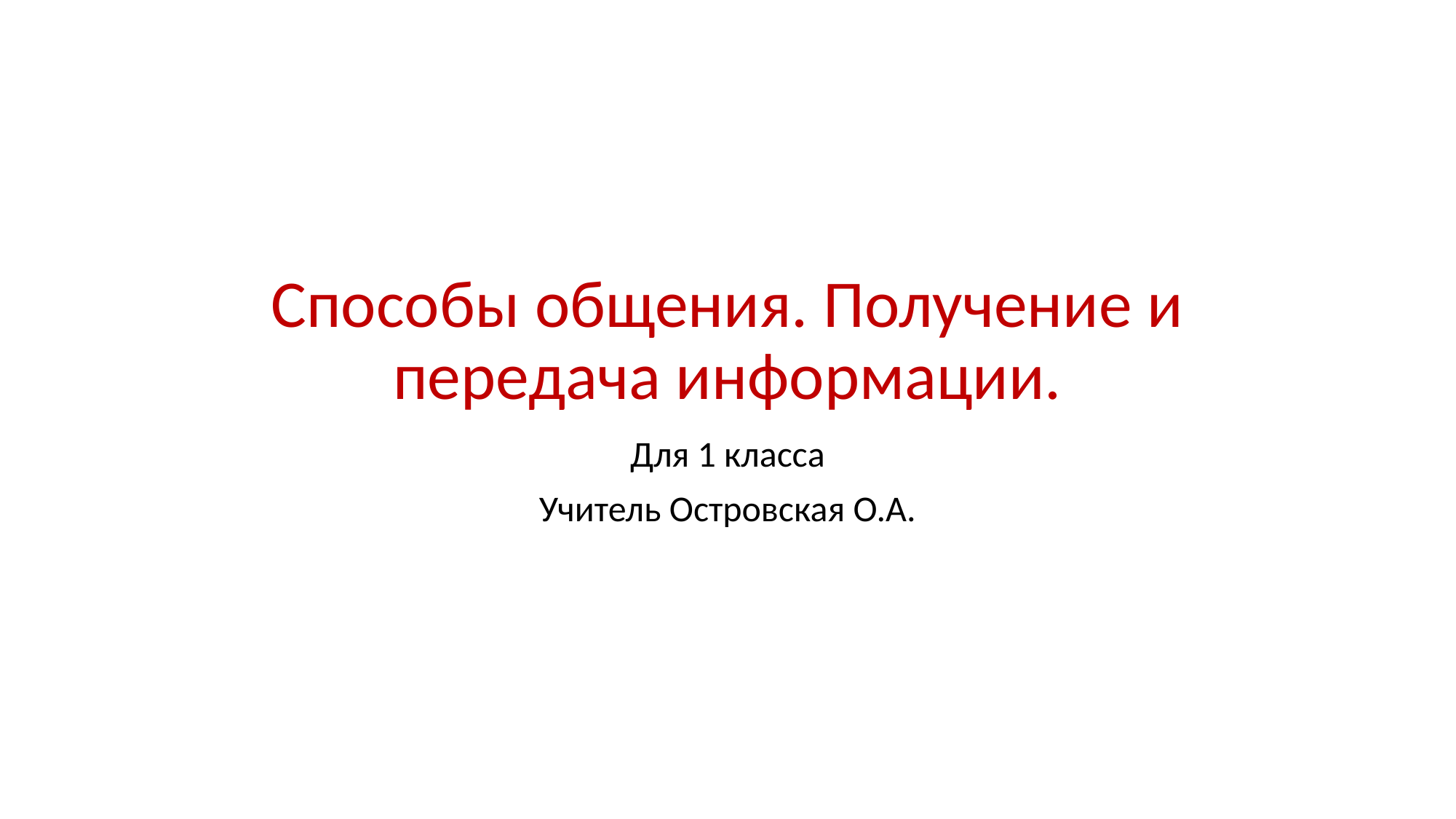

# Способы общения. Получение и передача информации.
Для 1 класса
Учитель Островская О.А.